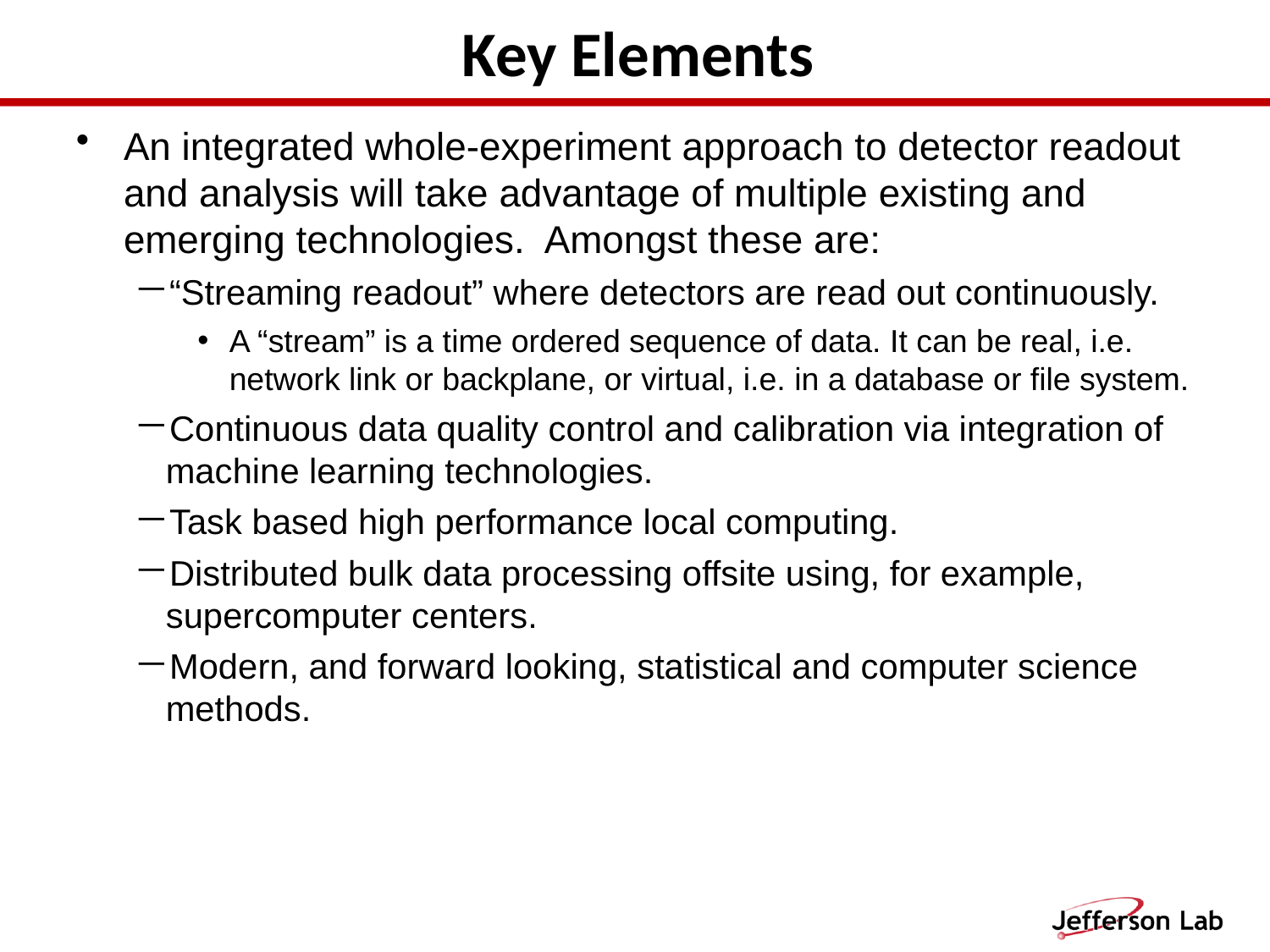

# Key Elements
An integrated whole-experiment approach to detector readout and analysis will take advantage of multiple existing and emerging technologies.  Amongst these are:
“Streaming readout” where detectors are read out continuously.
A “stream” is a time ordered sequence of data. It can be real, i.e. network link or backplane, or virtual, i.e. in a database or file system.
Continuous data quality control and calibration via integration of machine learning technologies.
Task based high performance local computing.
Distributed bulk data processing offsite using, for example, supercomputer centers.
Modern, and forward looking, statistical and computer science methods.